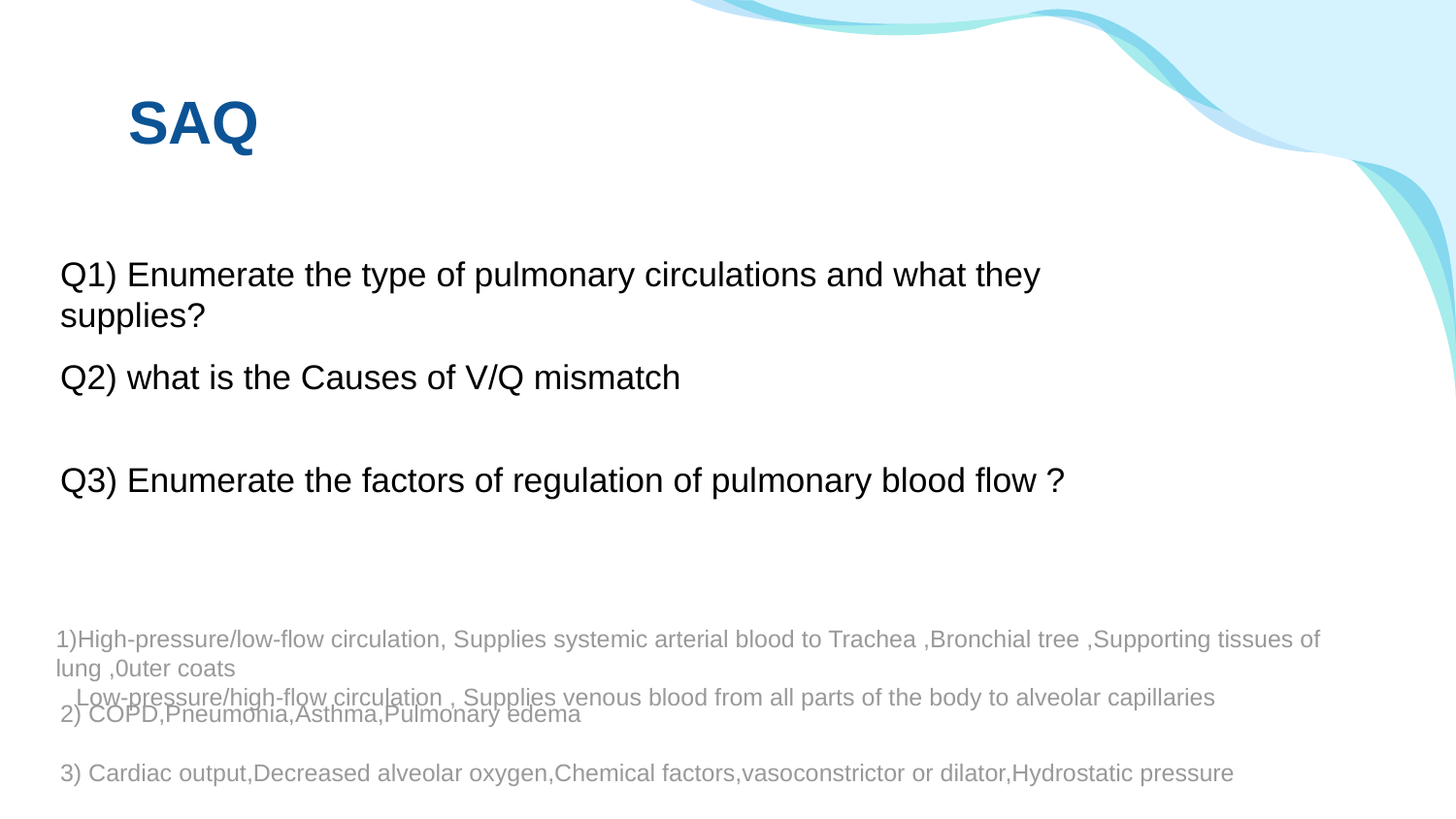

# SAQ
Q1) Enumerate the type of pulmonary circulations and what they supplies?
Q2) what is the Causes of V/Q mismatch
Q3) Enumerate the factors of regulation of pulmonary blood flow ?
1)High-pressure/low-flow circulation, Supplies systemic arterial blood to Trachea ,Bronchial tree ,Supporting tissues of lung ,0uter coats
   Low-pressure/high-flow circulation , Supplies venous blood from all parts of the body to alveolar capillaries
2) COPD,Pneumonia,Asthma,Pulmonary edema
3) Cardiac output,Decreased alveolar oxygen,Chemical factors,vasoconstrictor or dilator,Hydrostatic pressure